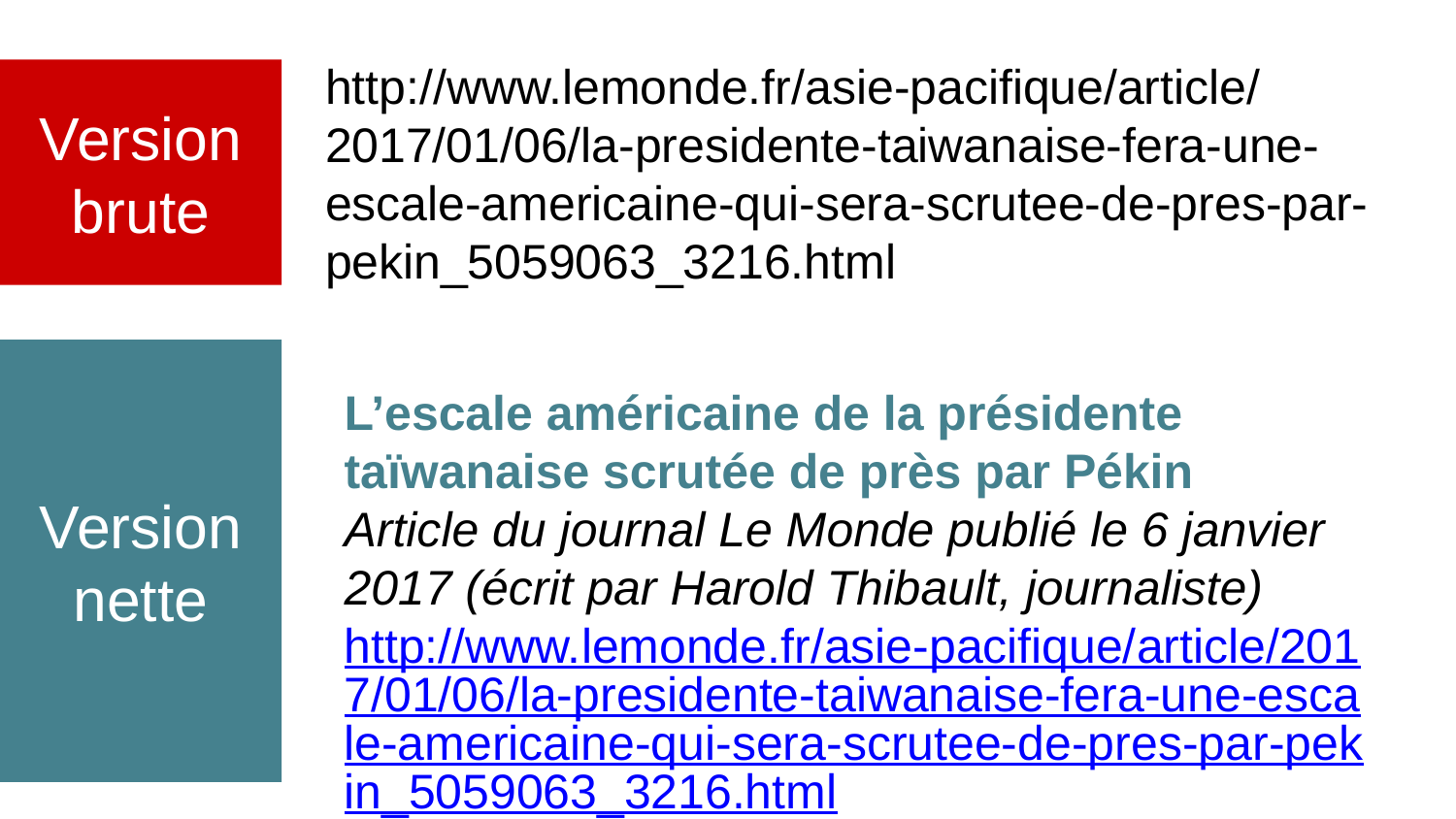

http://www.lemonde.fr/asie-pacifique/article/2017/01/06/la-presidente-taiwanaise-fera-une-escale-americaine-qui-sera-scrutee-de-pres-par-pekin_5059063_3216.html
Version brute
L’escale américaine de la présidente taïwanaise scrutée de près par Pékin
Article du journal Le Monde publié le 6 janvier 2017 (écrit par Harold Thibault, journaliste)
http://www.lemonde.fr/asie-pacifique/article/2017/01/06/la-presidente-taiwanaise-fera-une-escale-americaine-qui-sera-scrutee-de-pres-par-pekin_5059063_3216.html (url raccourcie : https://tinyurl.com/yahk69g9)
Version nette